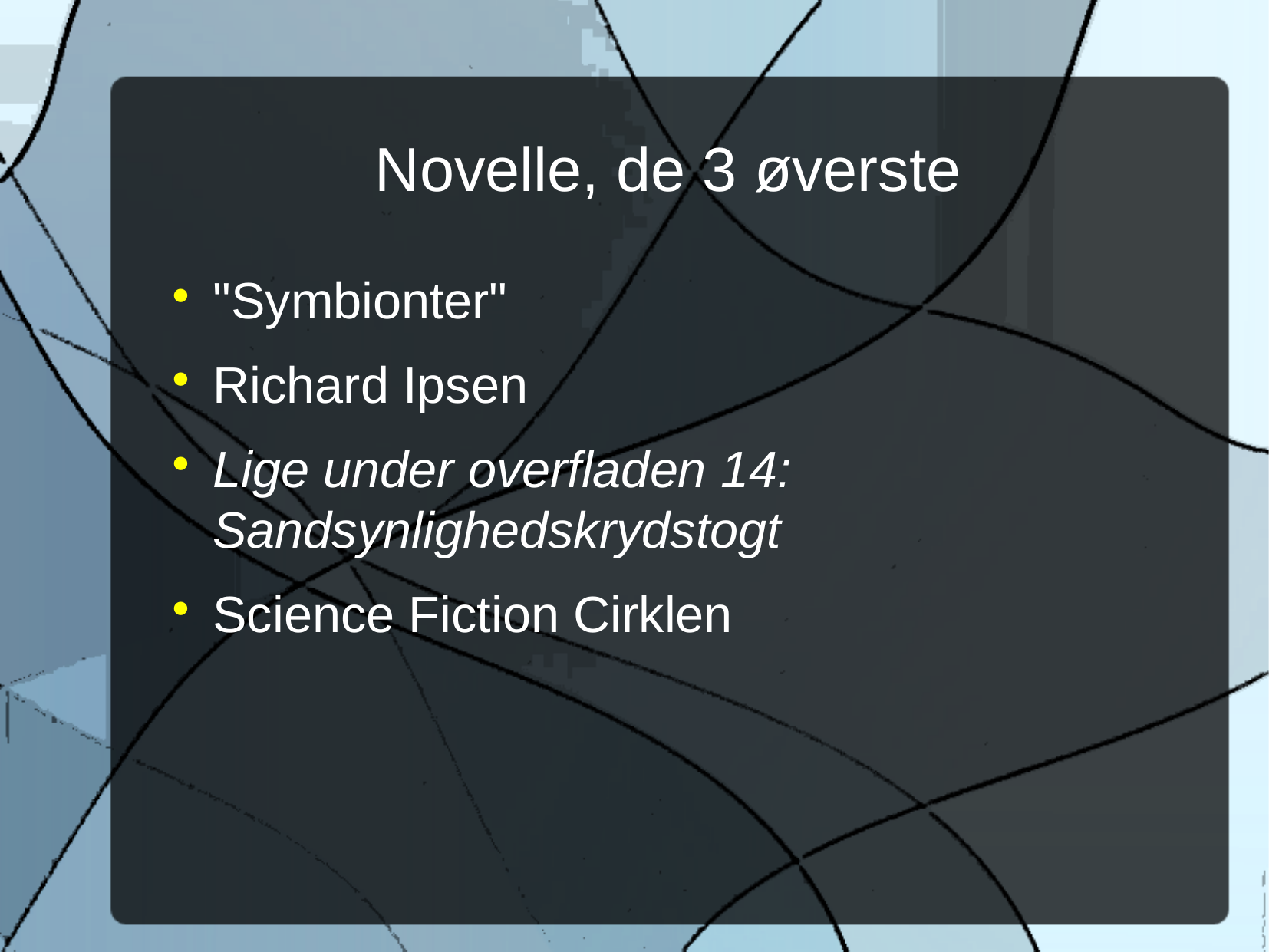

Novelle, de 3 øverste
"Symbionter"
Richard Ipsen
Lige under overfladen 14: Sandsynlighedskrydstogt
Science Fiction Cirklen